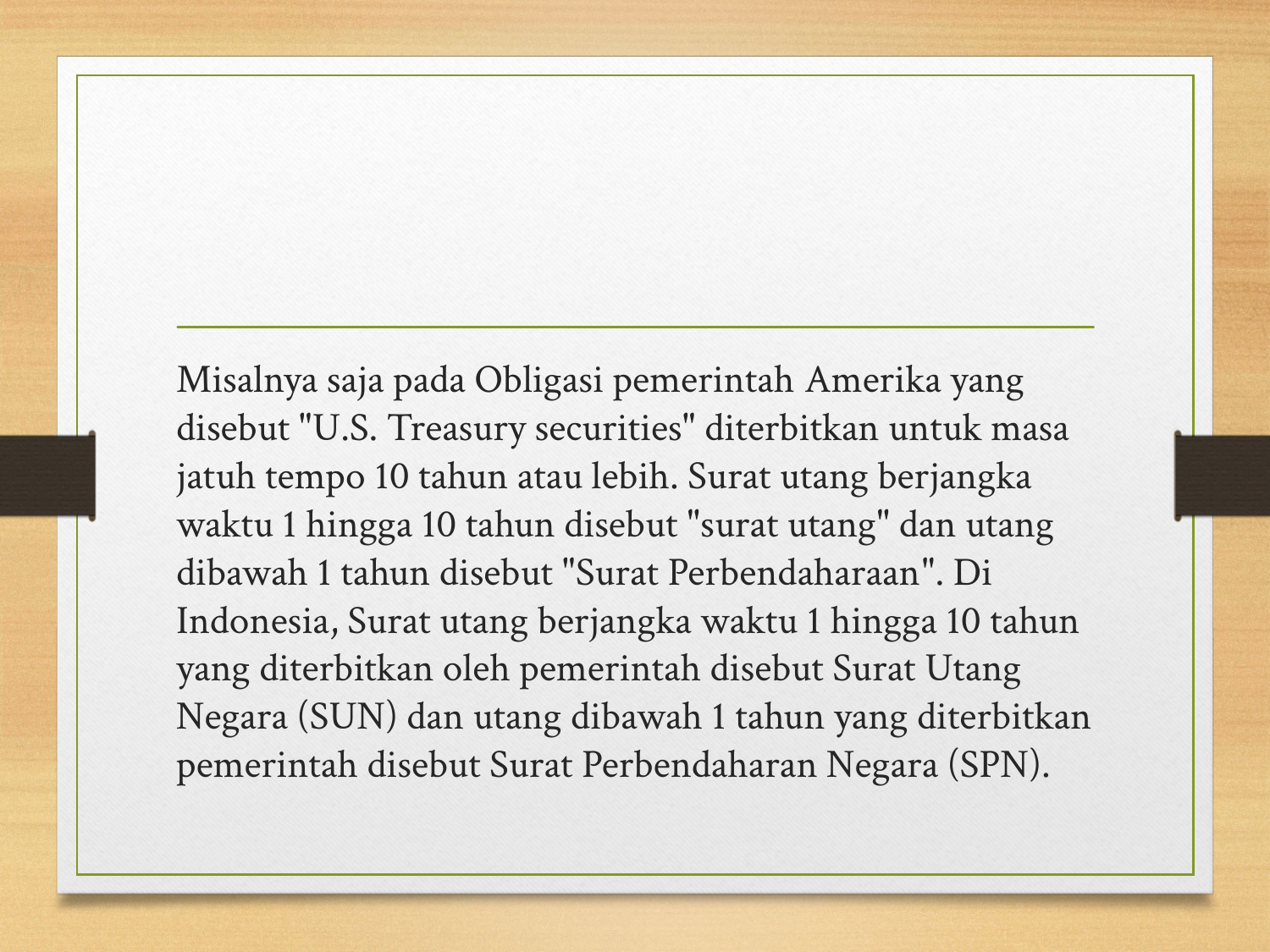

#
Misalnya saja pada Obligasi pemerintah Amerika yang disebut "U.S. Treasury securities" diterbitkan untuk masa jatuh tempo 10 tahun atau lebih. Surat utang berjangka waktu 1 hingga 10 tahun disebut "surat utang" dan utang dibawah 1 tahun disebut "Surat Perbendaharaan". Di Indonesia, Surat utang berjangka waktu 1 hingga 10 tahun yang diterbitkan oleh pemerintah disebut Surat Utang Negara (SUN) dan utang dibawah 1 tahun yang diterbitkan pemerintah disebut Surat Perbendaharan Negara (SPN).